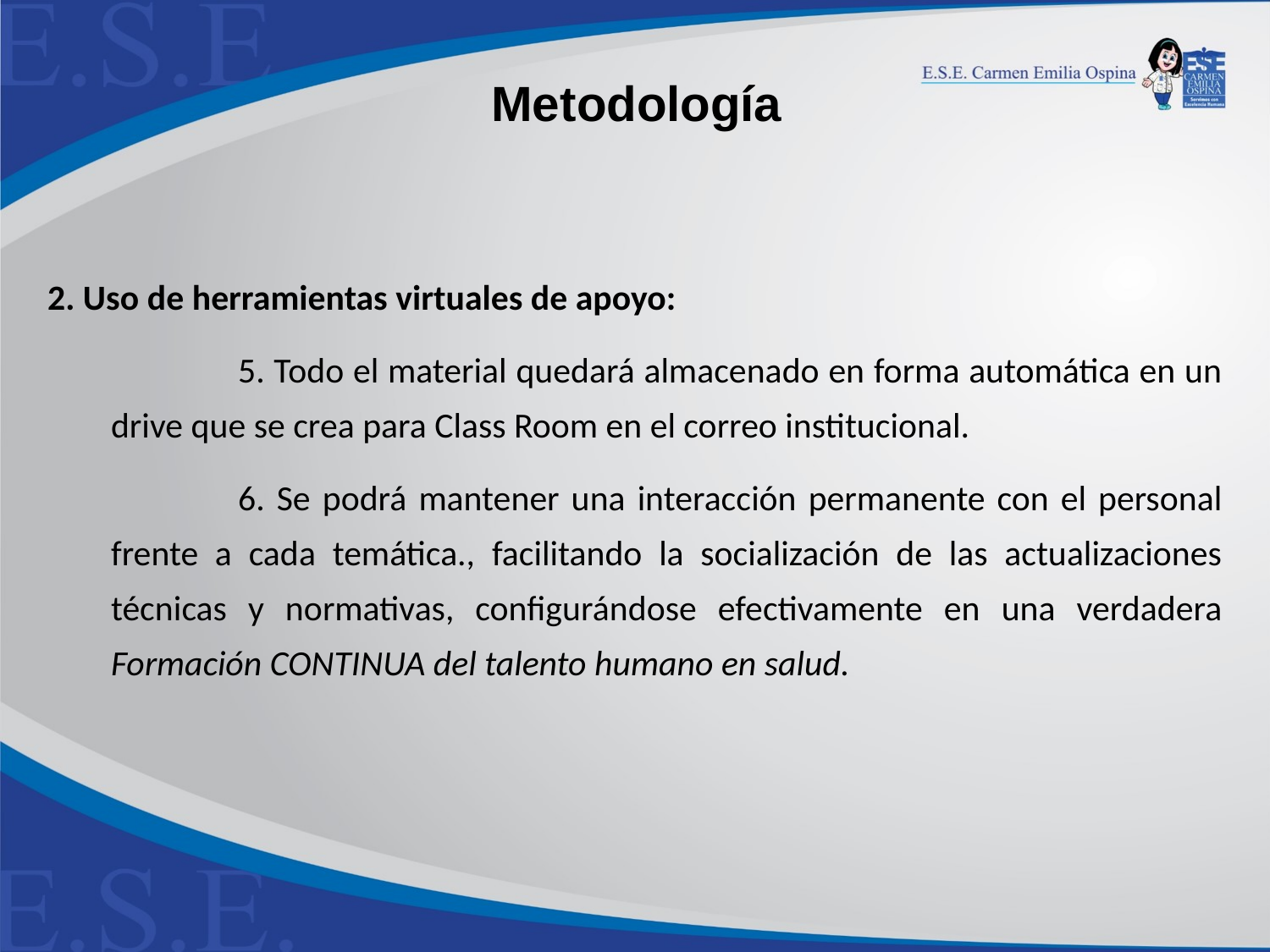

Metodología
2. Uso de herramientas virtuales de apoyo:
	5. Todo el material quedará almacenado en forma automática en un drive que se crea para Class Room en el correo institucional.
	6. Se podrá mantener una interacción permanente con el personal frente a cada temática., facilitando la socialización de las actualizaciones técnicas y normativas, configurándose efectivamente en una verdadera Formación CONTINUA del talento humano en salud.